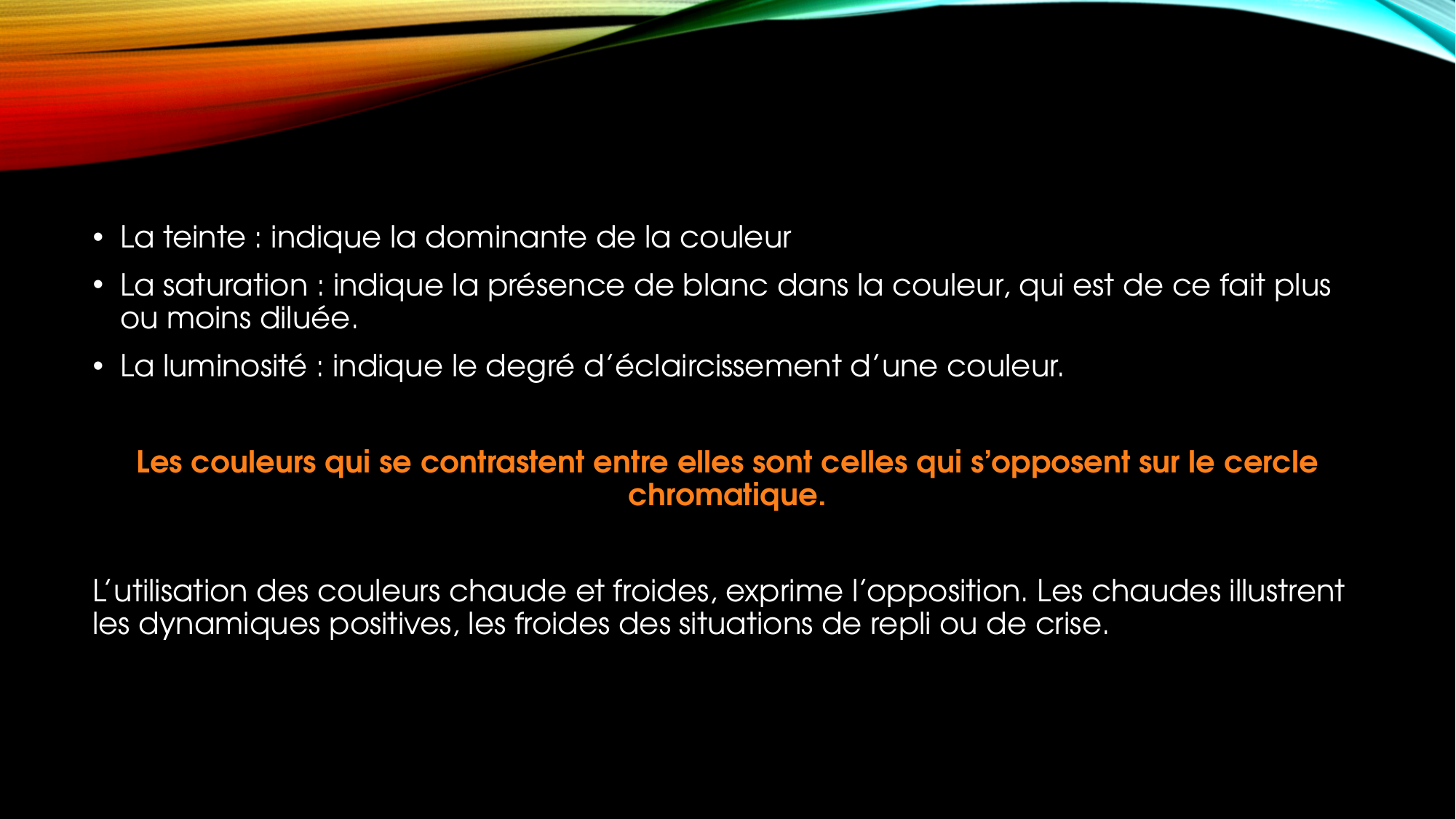

La teinte : indique la dominante de la couleur
La saturation : indique la présence de blanc dans la couleur, qui est de ce fait plus ou moins diluée.
La luminosité : indique le degré d’éclaircissement d’une couleur.

Les couleurs qui se contrastent entre elles sont celles qui s’opposent sur le cercle chromatique.

L’utilisation des couleurs chaude et froides, exprime l’opposition. Les chaudes illustrent les dynamiques positives, les froides des situations de repli ou de crise.